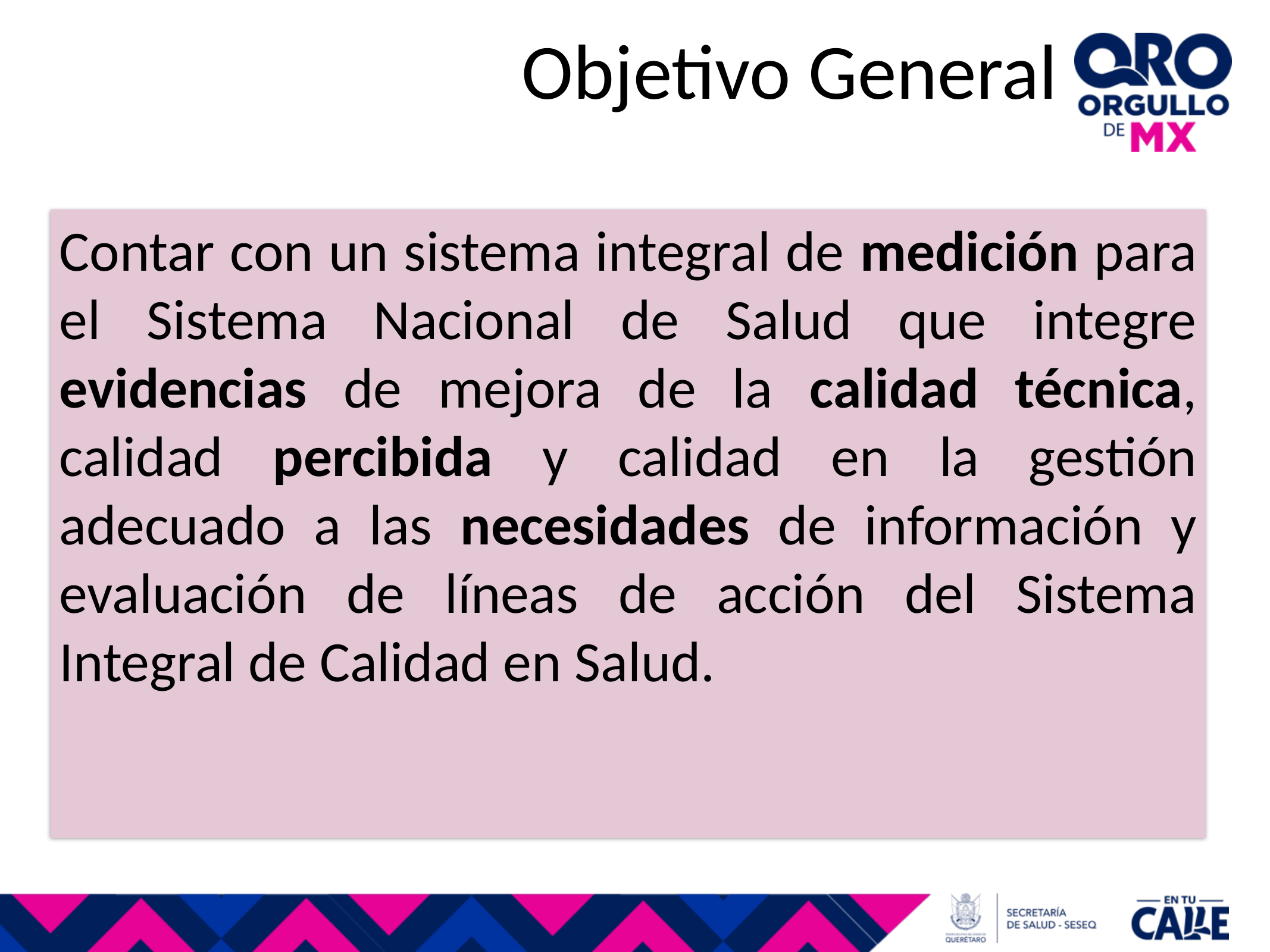

# Objetivo General
Contar con un sistema integral de medición para el Sistema Nacional de Salud que integre evidencias de mejora de la calidad técnica, calidad percibida y calidad en la gestión adecuado a las necesidades de información y evaluación de líneas de acción del Sistema Integral de Calidad en Salud.